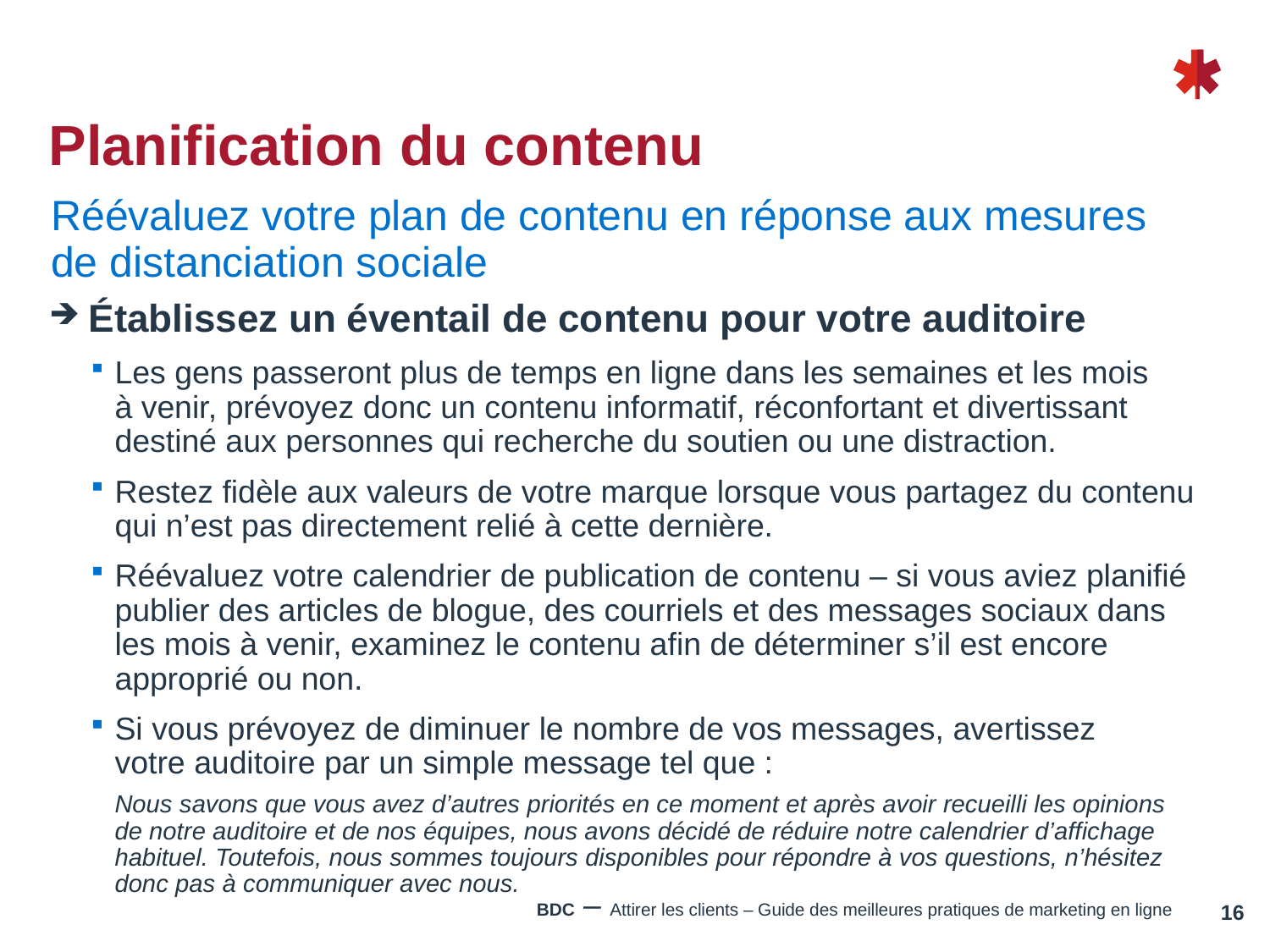

# Planification du contenu
Réévaluez votre plan de contenu en réponse aux mesures de distanciation sociale
Établissez un éventail de contenu pour votre auditoire
Les gens passeront plus de temps en ligne dans les semaines et les mois
à venir, prévoyez donc un contenu informatif, réconfortant et divertissant destiné aux personnes qui recherche du soutien ou une distraction.
Restez fidèle aux valeurs de votre marque lorsque vous partagez du contenu qui n’est pas directement relié à cette dernière.
Réévaluez votre calendrier de publication de contenu – si vous aviez planifié publier des articles de blogue, des courriels et des messages sociaux dans
les mois à venir, examinez le contenu afin de déterminer s’il est encore approprié ou non.
Si vous prévoyez de diminuer le nombre de vos messages, avertissez
votre auditoire par un simple message tel que :
Nous savons que vous avez d’autres priorités en ce moment et après avoir recueilli les opinions
de notre auditoire et de nos équipes, nous avons décidé de réduire notre calendrier d’affichage habituel. Toutefois, nous sommes toujours disponibles pour répondre à vos questions, n’hésitez
donc pas à communiquer avec nous.